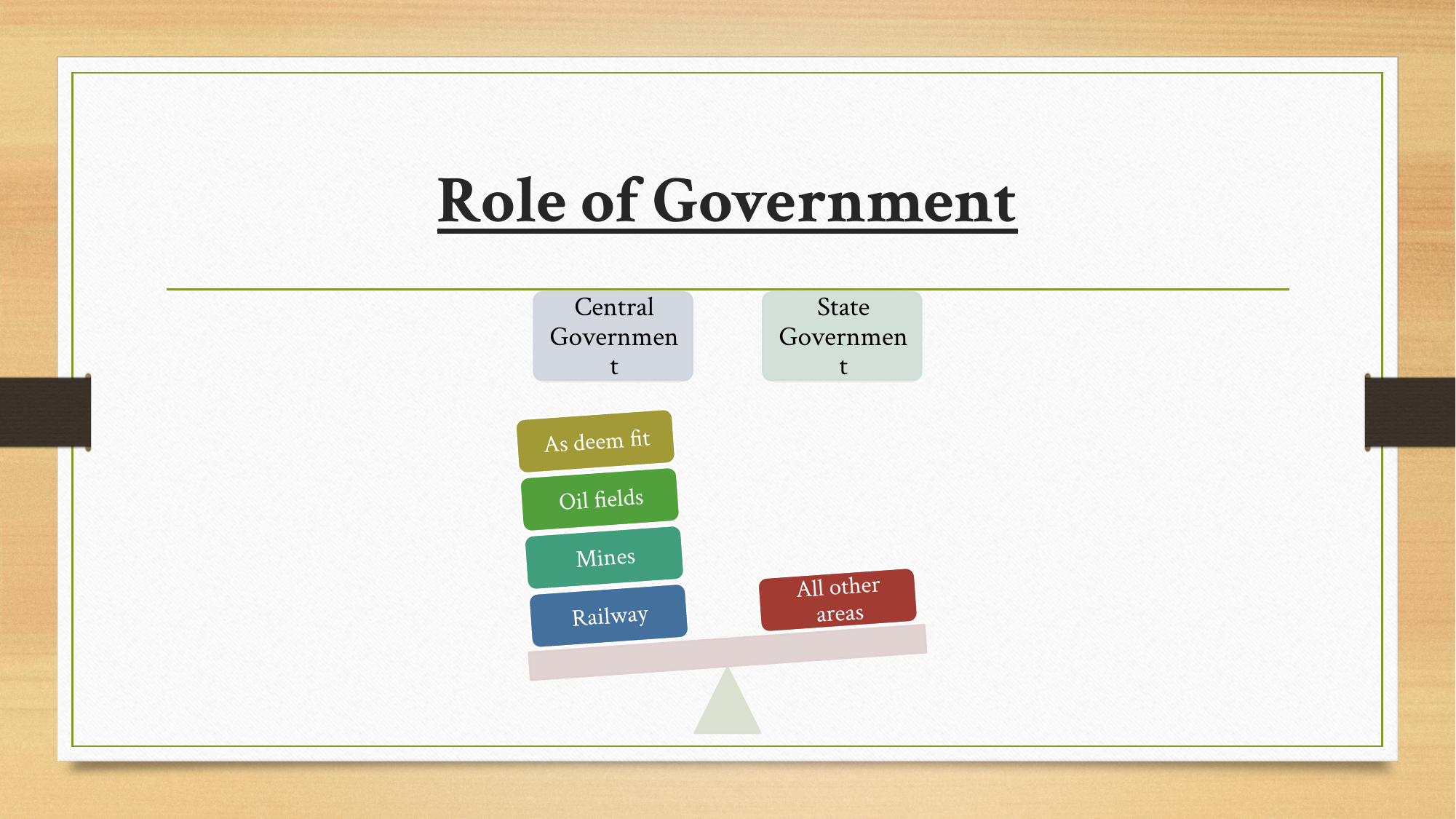

# Role of Government
Central Government
State Government
Railway
Mines
Oil fields
As deem fit
All other areas